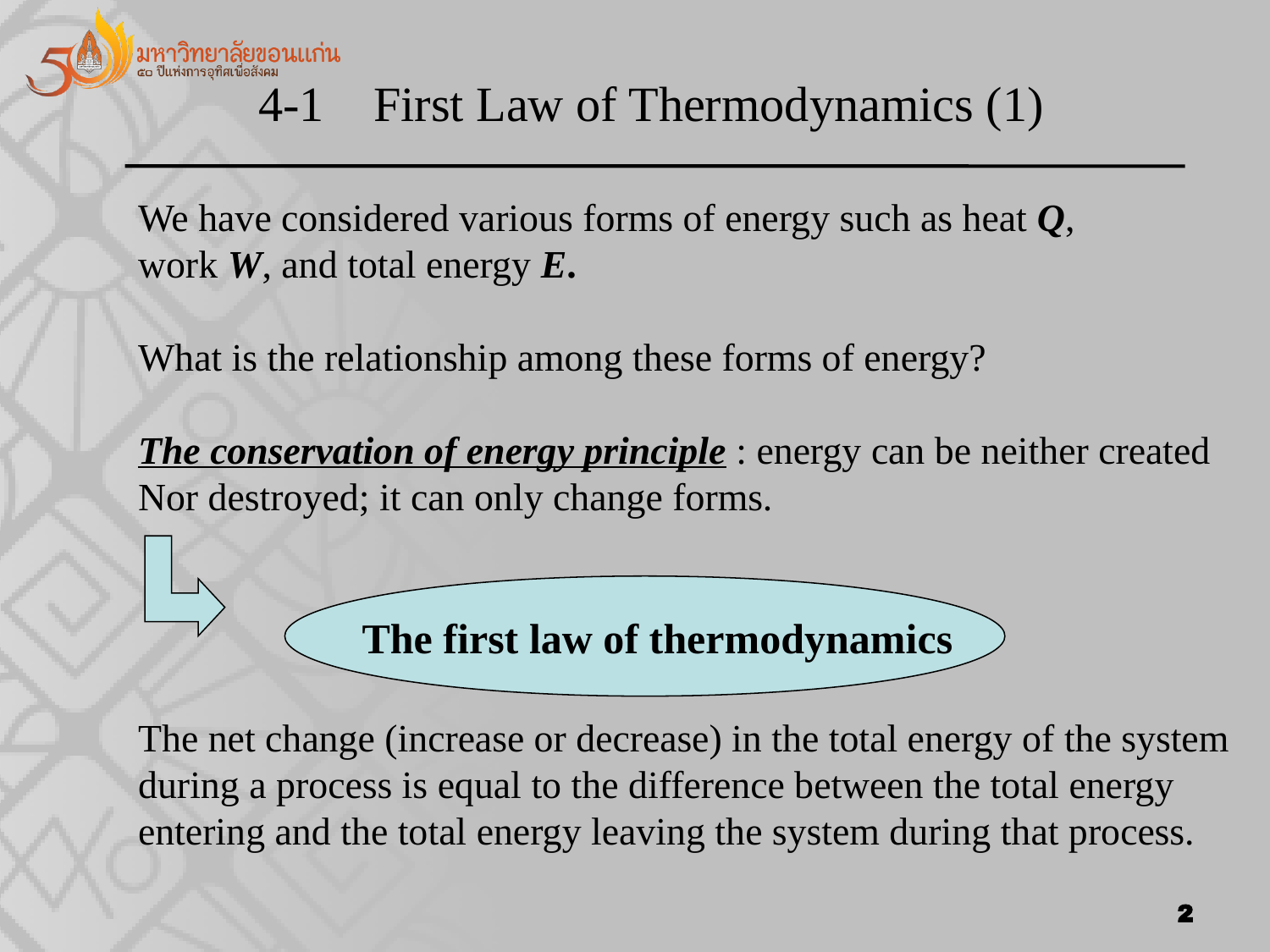

4-1    First Law of Thermodynamics (1)

We have considered various forms of energy such as heat Q,
work W, and total energy E.

What is the relationship among these forms of energy?

The conservation of energy principle : energy can be neither created
Nor destroyed; it can only change forms.

                       The first law of thermodynamics

The net change (increase or decrease) in the total energy of the system
during a process is equal to the difference between the total energy
entering and the total energy leaving the system during that process.

2